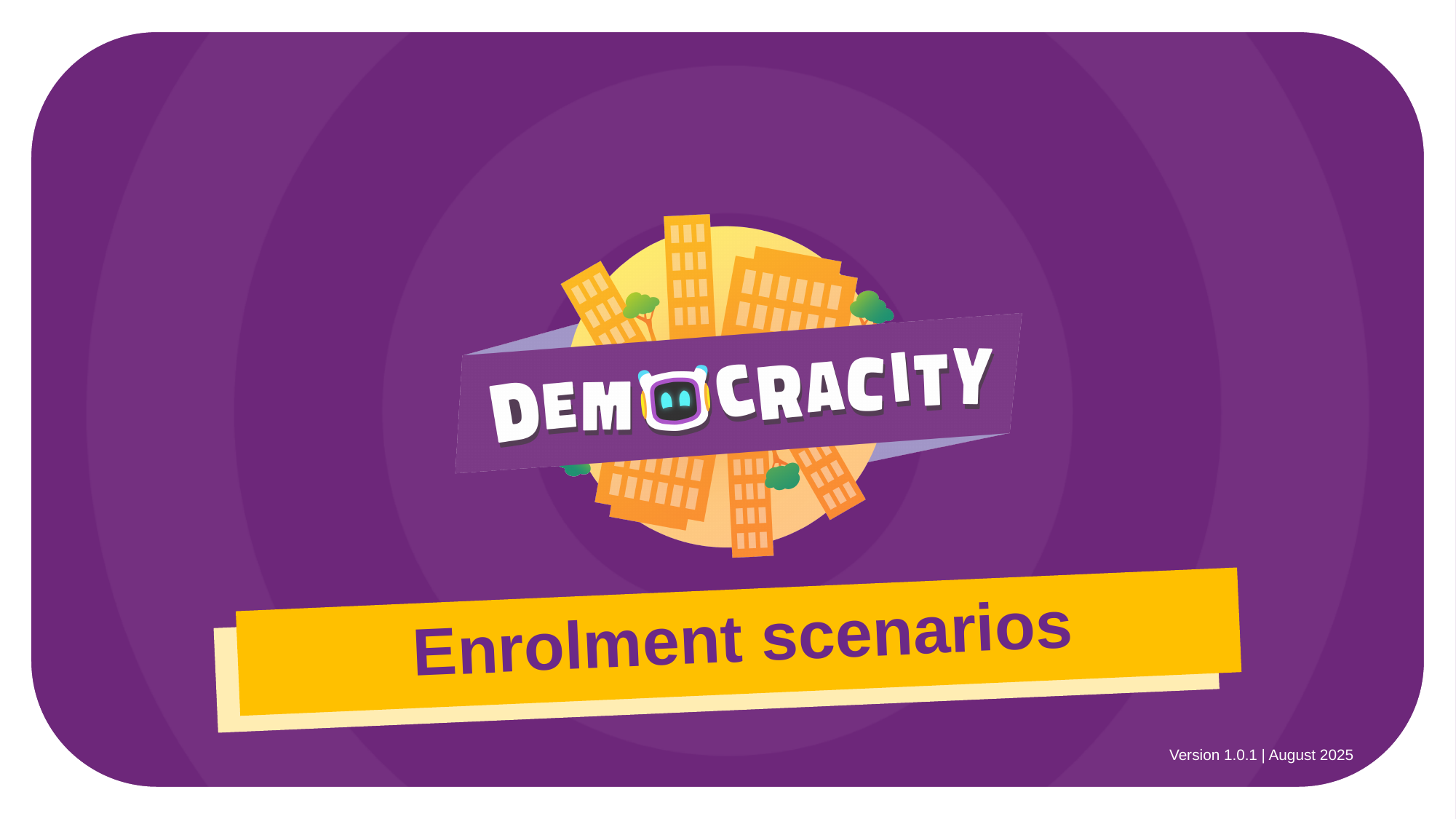

Enrolment scenarios
Version 1.0.1 | August 2025